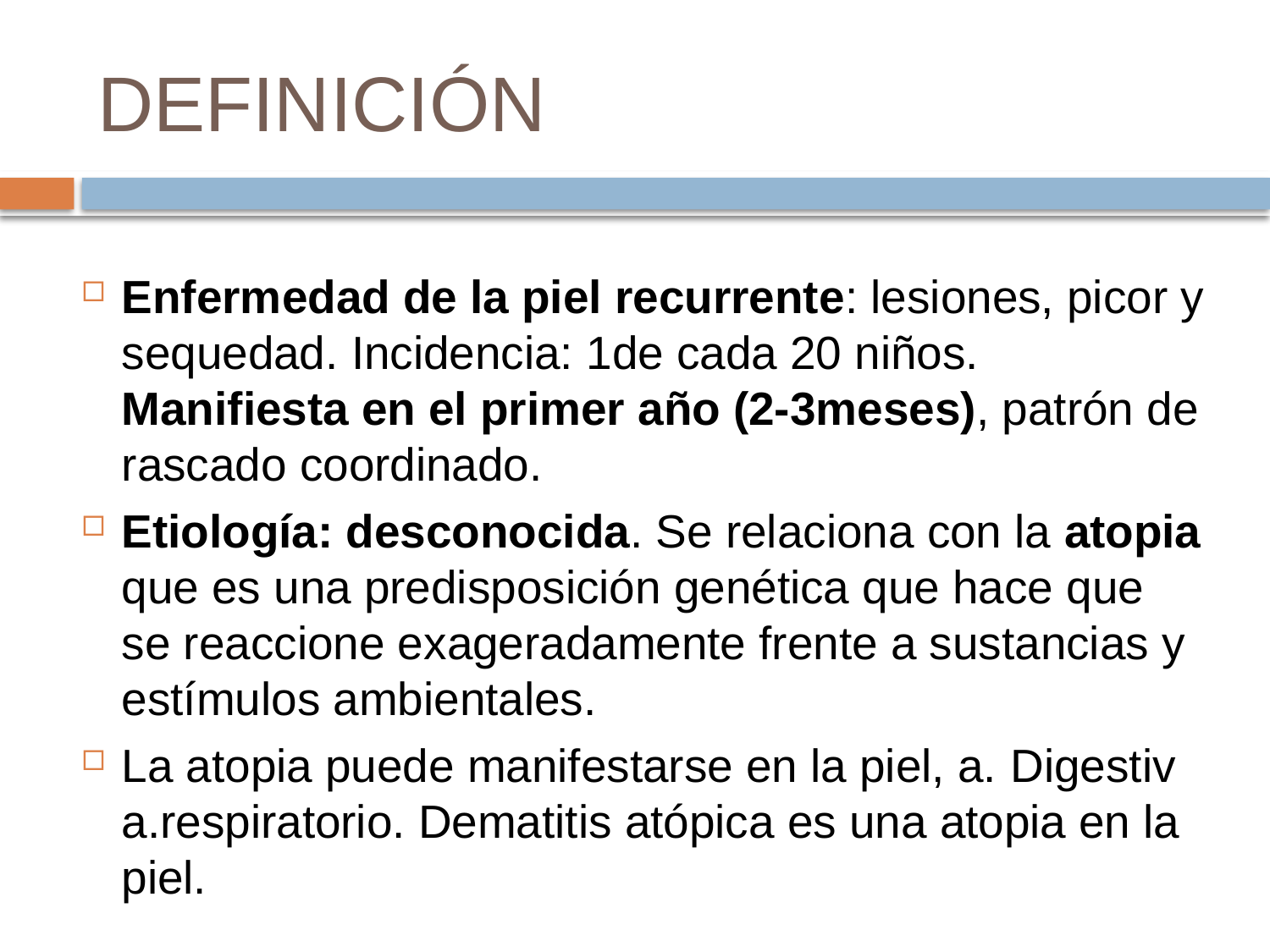

# DEFINICIÓN
Enfermedad de la piel recurrente: lesiones, picor y sequedad. Incidencia: 1de cada 20 niños. Manifiesta en el primer año (2-3meses), patrón de rascado coordinado.
Etiología: desconocida. Se relaciona con la atopia que es una predisposición genética que hace que se reaccione exageradamente frente a sustancias y estímulos ambientales.
La atopia puede manifestarse en la piel, a. Digestiv a.respiratorio. Dematitis atópica es una atopia en la piel.